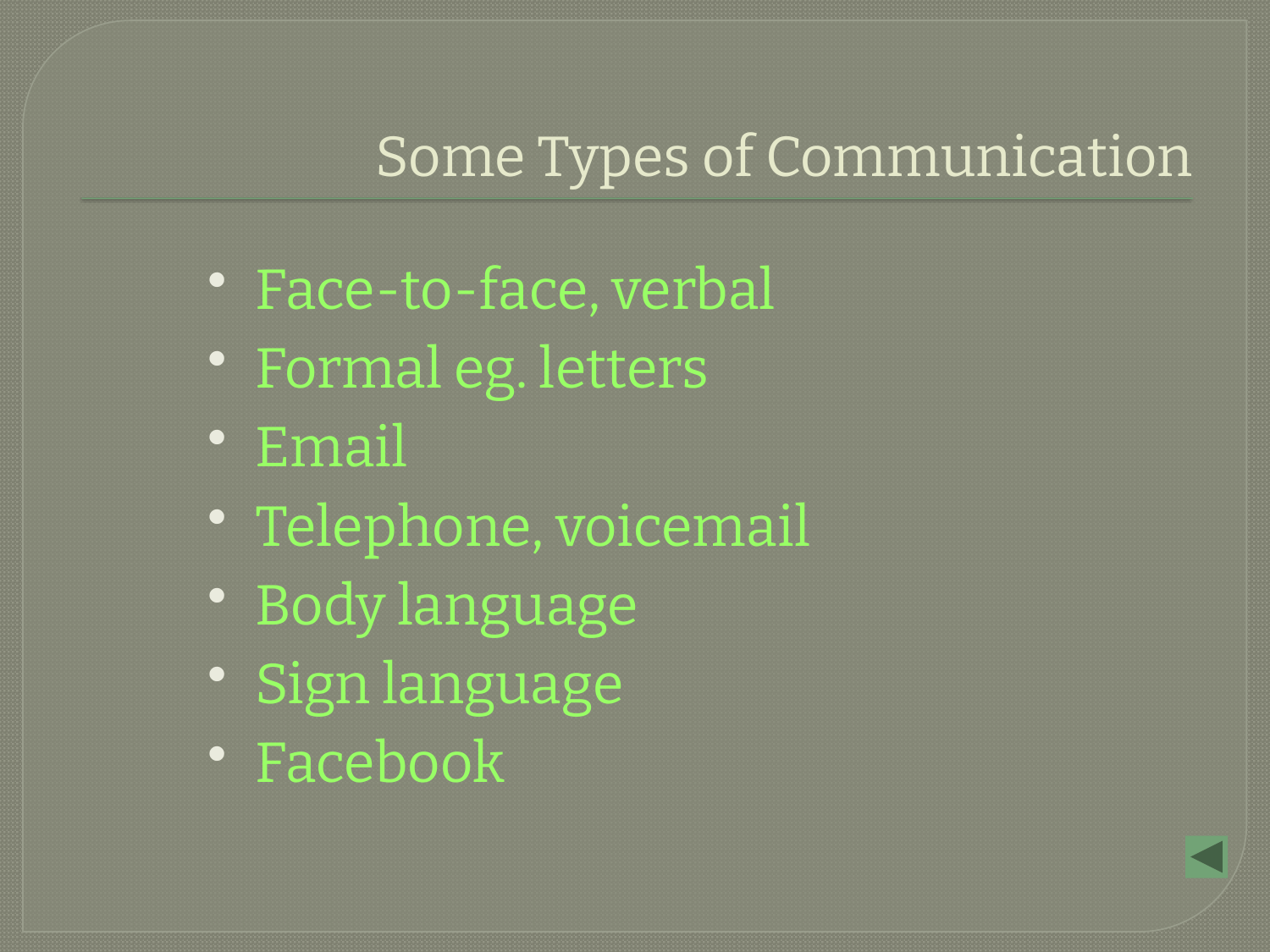

# Some Types of Communication
Face-to-face, verbal
Formal eg. letters
Email
Telephone, voicemail
Body language
Sign language
Facebook